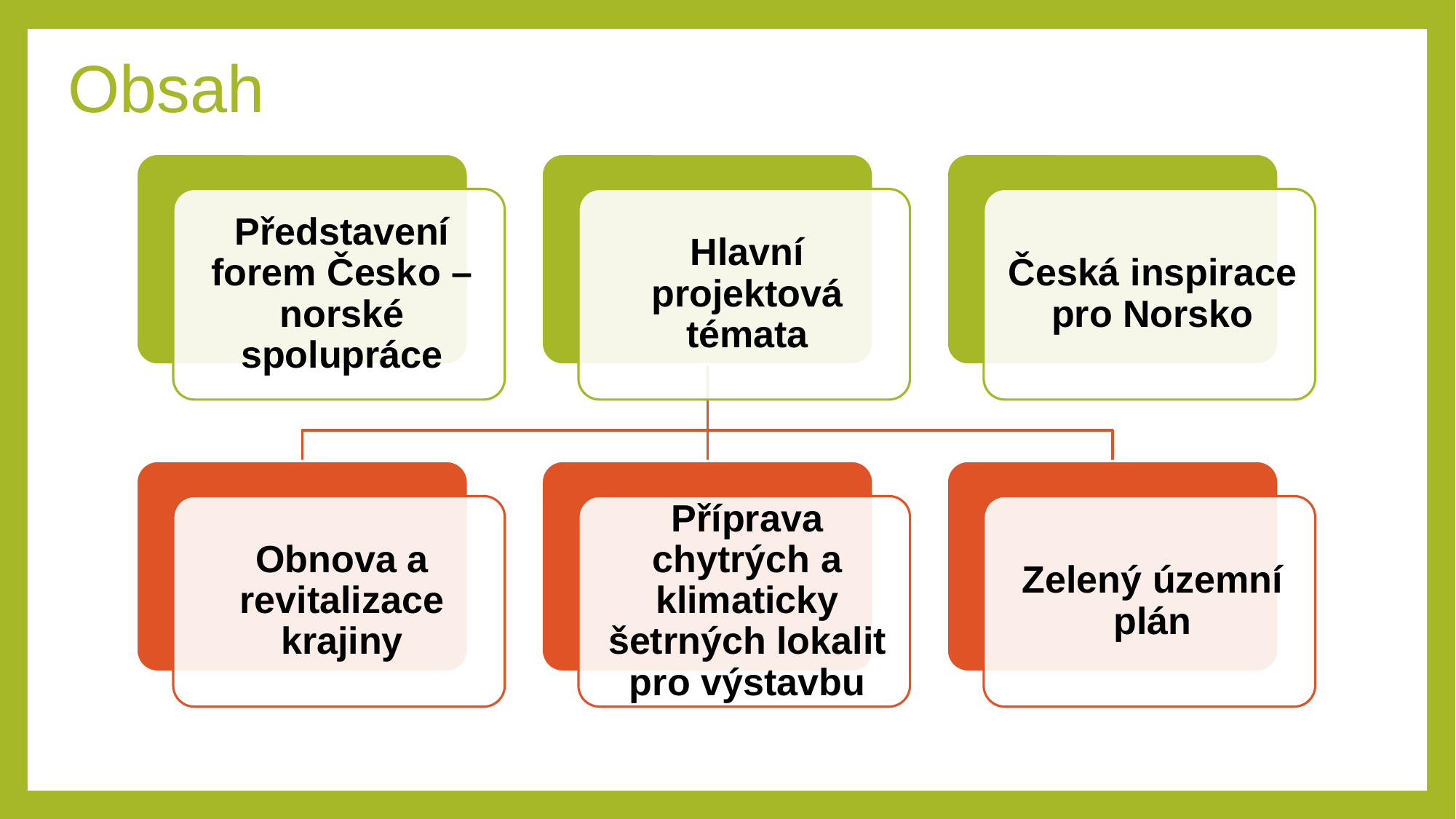

# Obsah
Představení forem Česko – norské spolupráce
Hlavní projektová témata
Obnova a revitalizace krajiny
Příprava chytrých a klimaticky šetrných lokalit pro výstavbu
Zelený územní plán
Česká inspirace pro Norsko